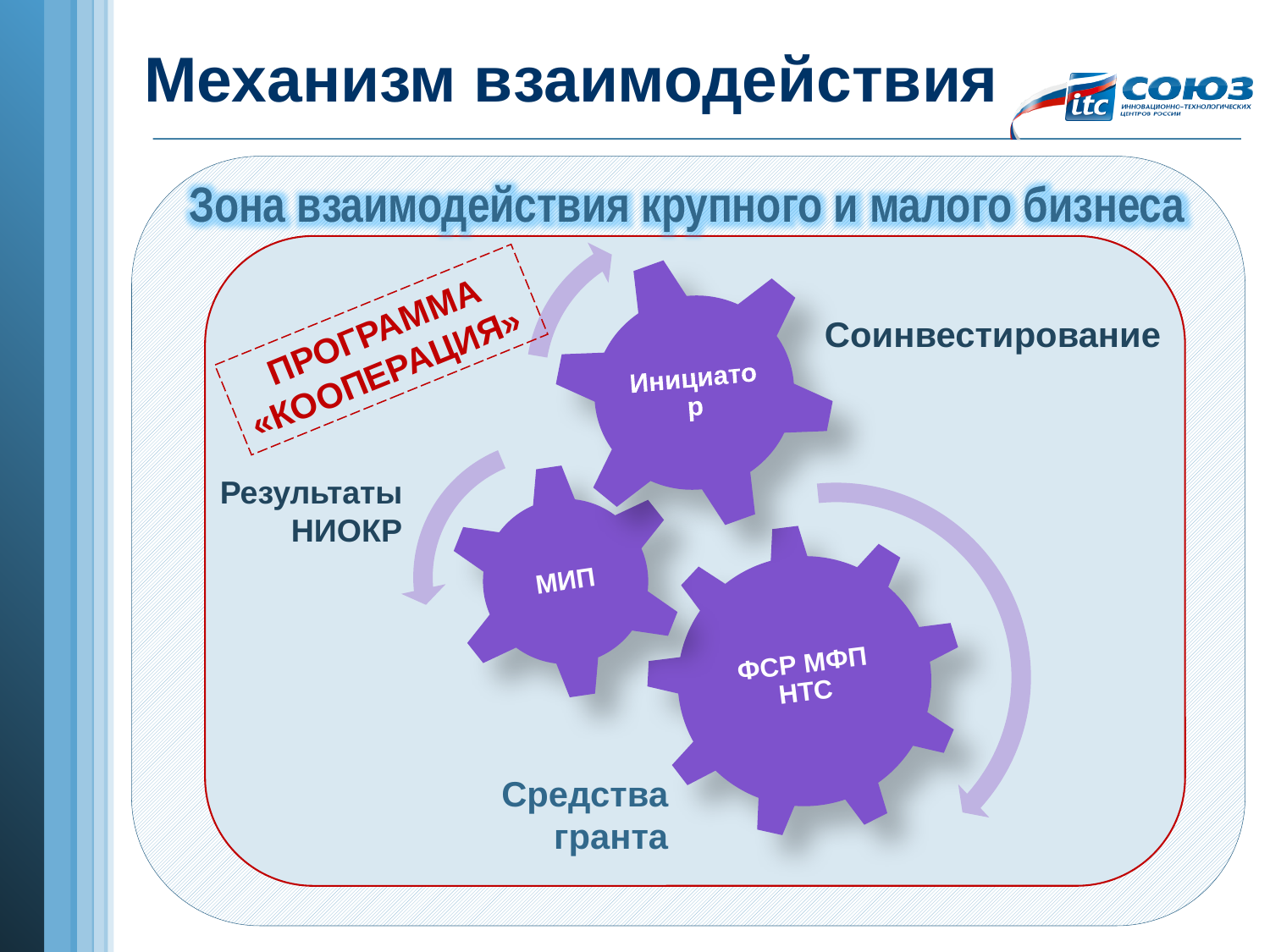

# Механизм взаимодействия

Зона взаимодействия крупного и малого бизнеса

ФСР МФП НТС
МИП
Инициатор
ПРОГРАММА
«КООПЕРАЦИЯ»
Соинвестирование
Результаты НИОКР
Средства гранта